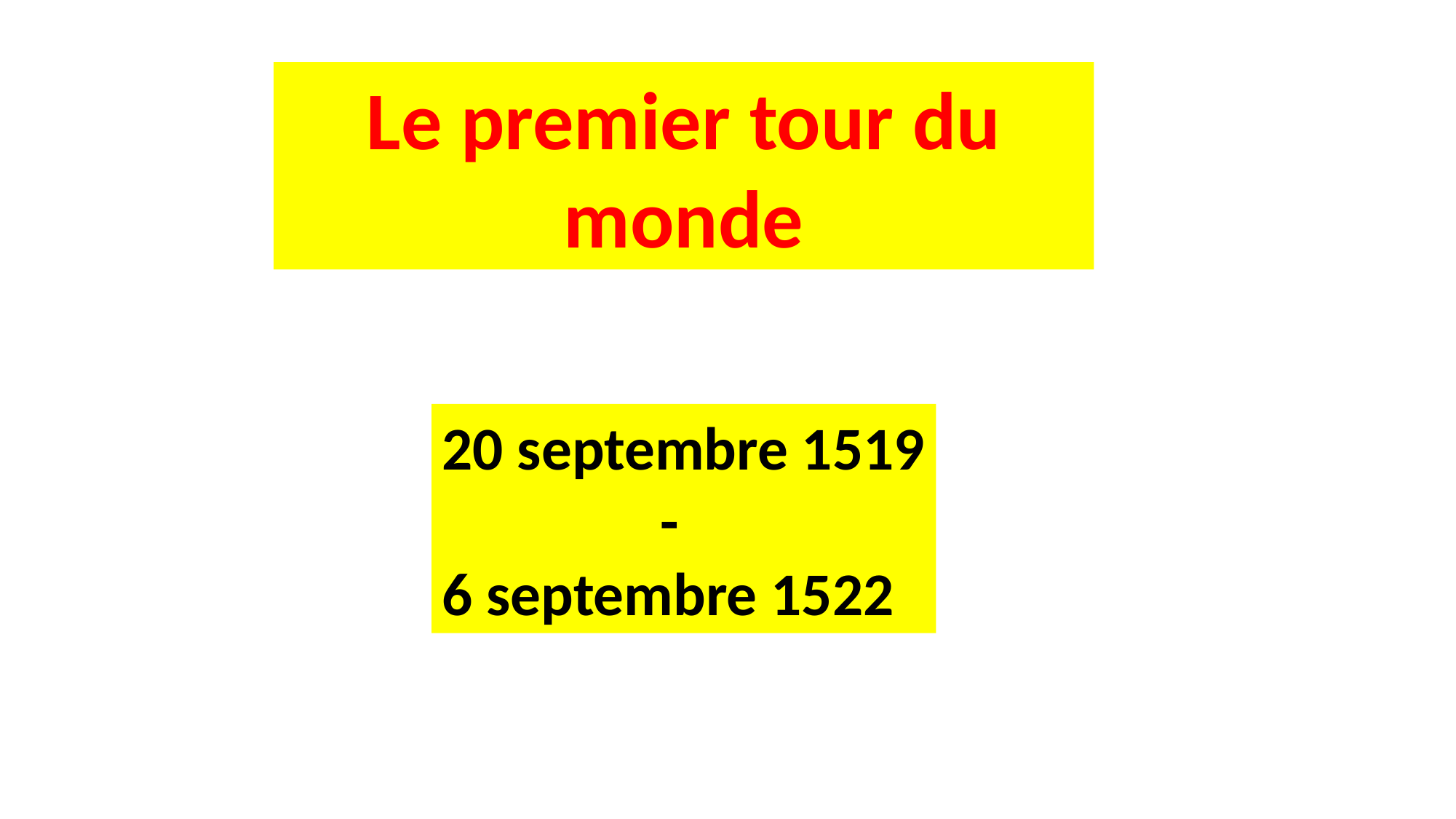

Le premier tour du monde
20 septembre 1519
		-
6 septembre 1522